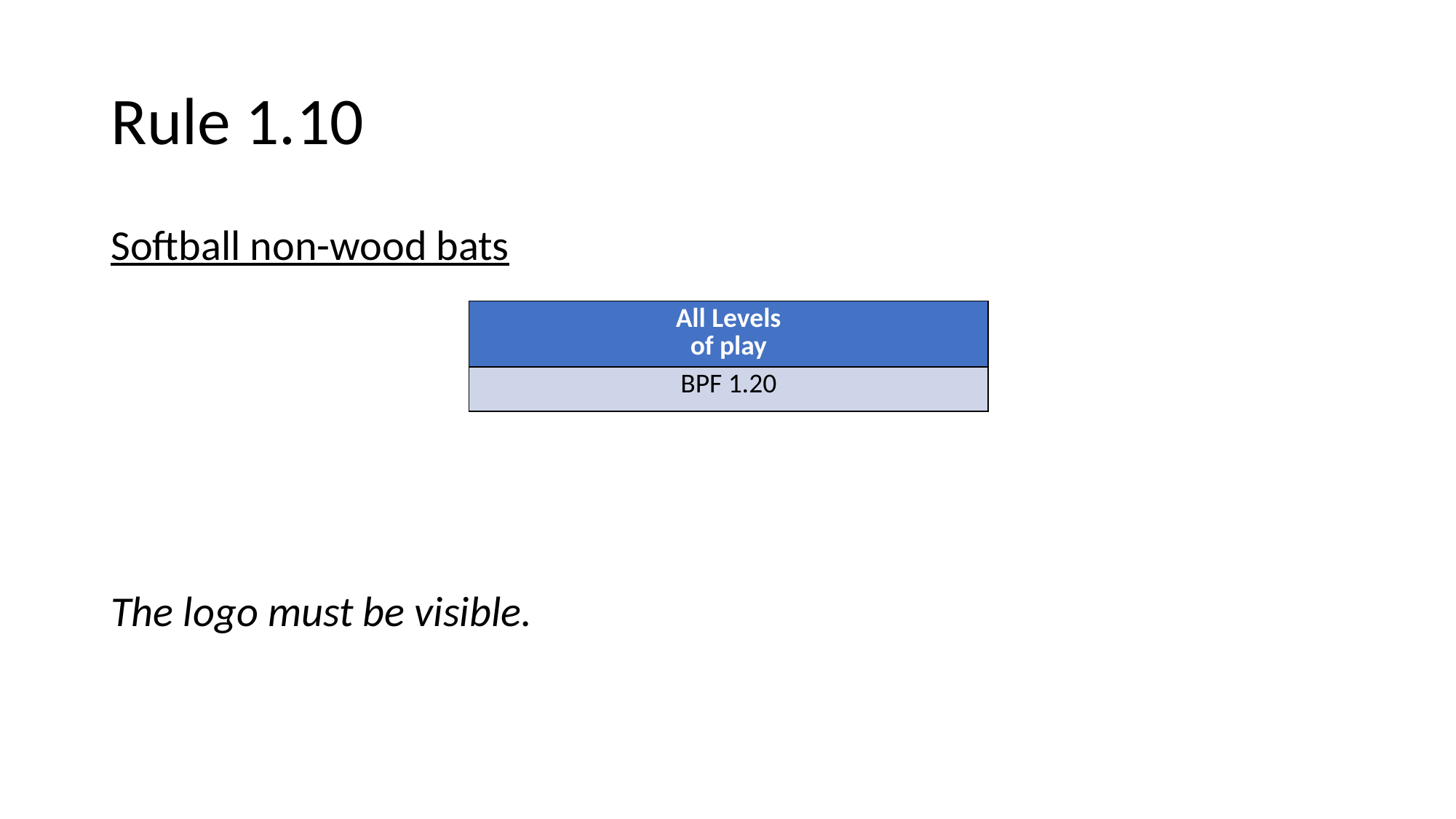

# Rule 1.10
Softball non-wood bats

The logo must be visible.

|  | All Levels of play |  |
| --- | --- | --- |
|  | BPF 1.20 |  |